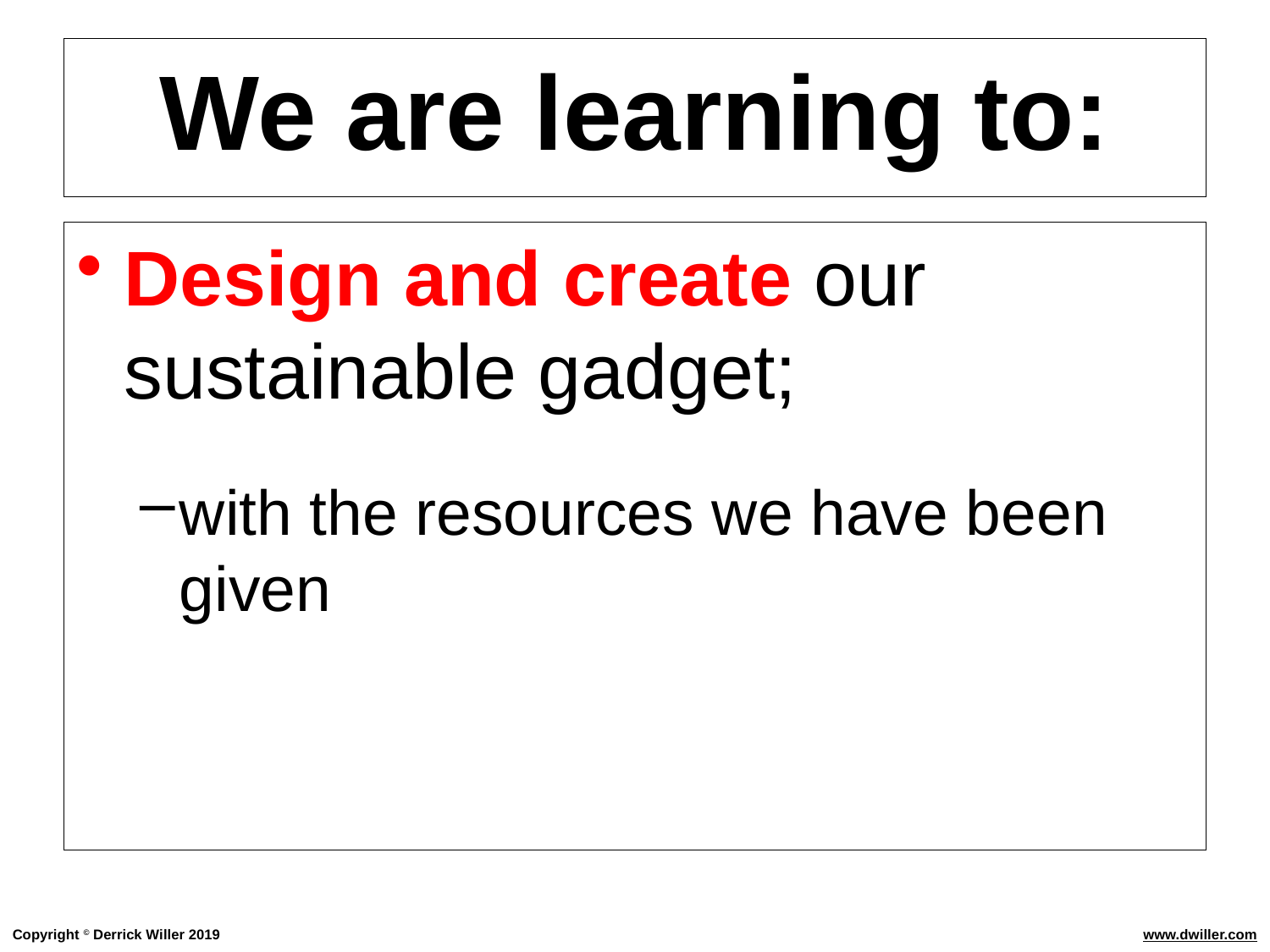

# We are learning to:
Design and create our sustainable gadget;

with the resources we have been given